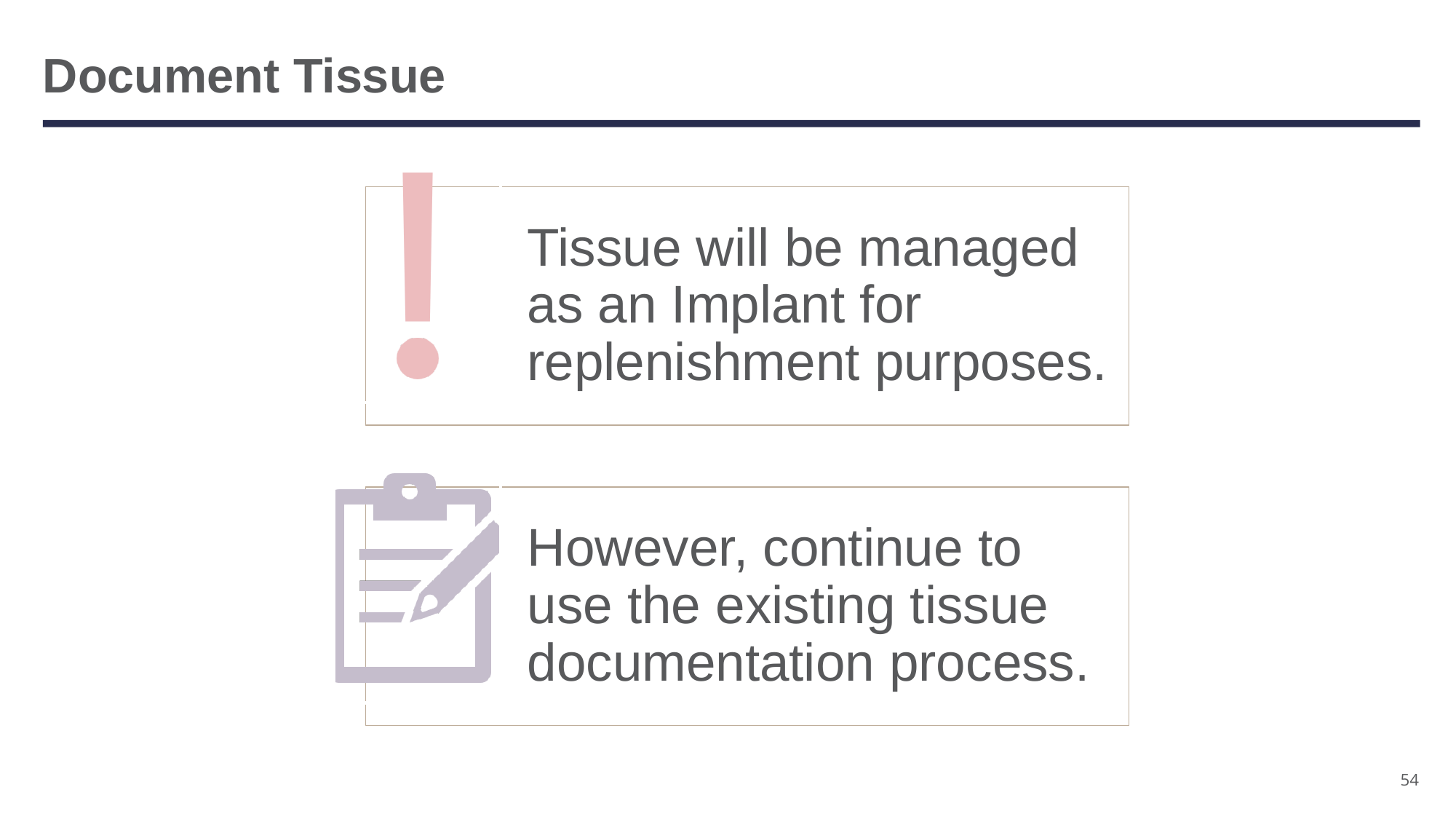

# Document Tissue
Tissue will be managed as an Implant for replenishment purposes.
However, continue to use the existing tissue documentation process.
54